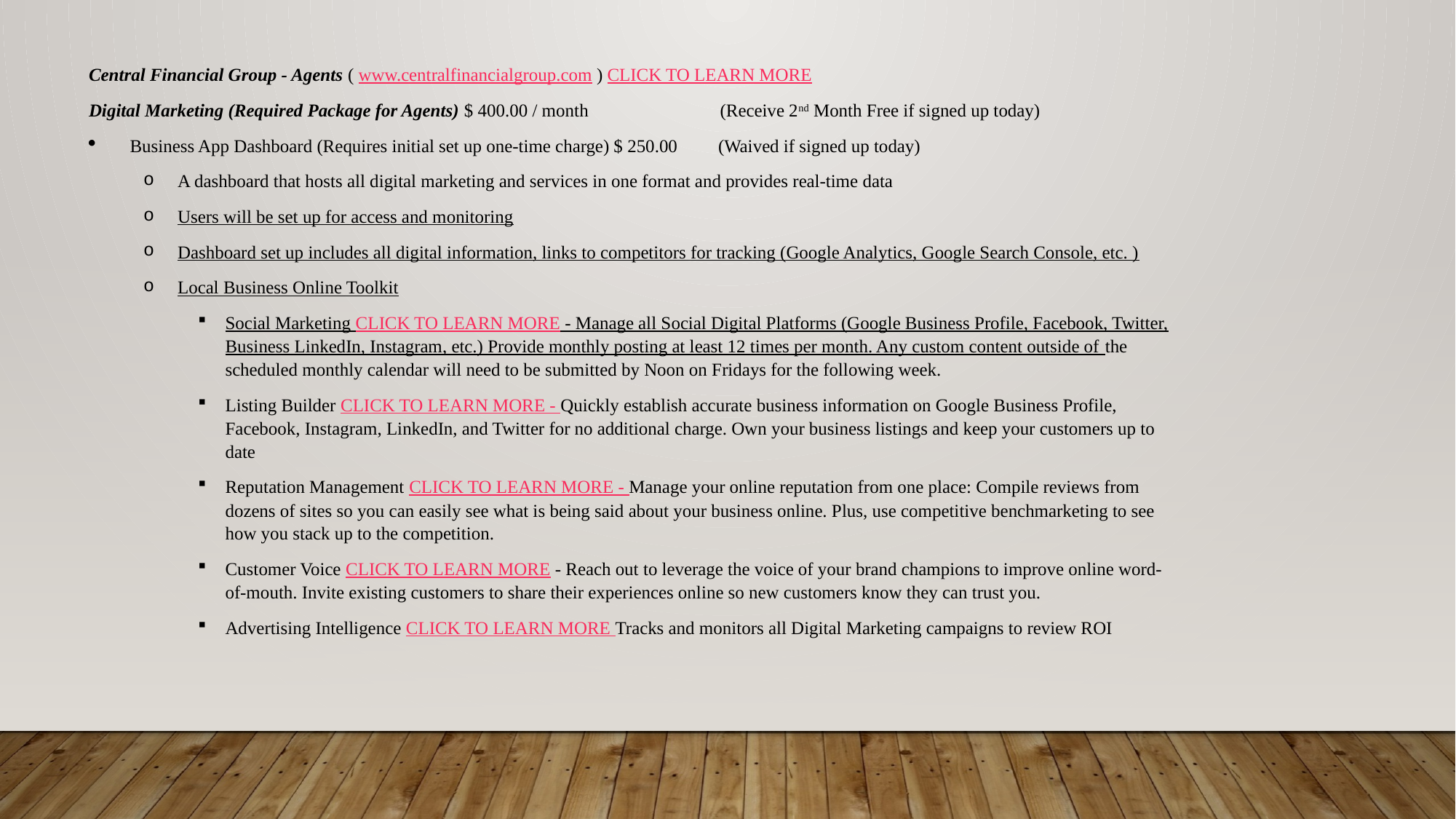

Central Financial Group - Agents ( www.centralfinancialgroup.com ) CLICK TO LEARN MORE
Digital Marketing (Required Package for Agents) $ 400.00 / month                             (Receive 2nd Month Free if signed up today)
Business App Dashboard (Requires initial set up one-time charge) $ 250.00         (Waived if signed up today)
A dashboard that hosts all digital marketing and services in one format and provides real-time data
Users will be set up for access and monitoring
Dashboard set up includes all digital information, links to competitors for tracking (Google Analytics, Google Search Console, etc. )
Local Business Online Toolkit
Social Marketing CLICK TO LEARN MORE - Manage all Social Digital Platforms (Google Business Profile, Facebook, Twitter, Business LinkedIn, Instagram, etc.) Provide monthly posting at least 12 times per month. Any custom content outside of the scheduled monthly calendar will need to be submitted by Noon on Fridays for the following week.
Listing Builder CLICK TO LEARN MORE - Quickly establish accurate business information on Google Business Profile, Facebook, Instagram, LinkedIn, and Twitter for no additional charge. Own your business listings and keep your customers up to date
Reputation Management CLICK TO LEARN MORE - Manage your online reputation from one place: Compile reviews from dozens of sites so you can easily see what is being said about your business online. Plus, use competitive benchmarketing to see how you stack up to the competition.
Customer Voice CLICK TO LEARN MORE - Reach out to leverage the voice of your brand champions to improve online word-of-mouth. Invite existing customers to share their experiences online so new customers know they can trust you.
Advertising Intelligence CLICK TO LEARN MORE Tracks and monitors all Digital Marketing campaigns to review ROI